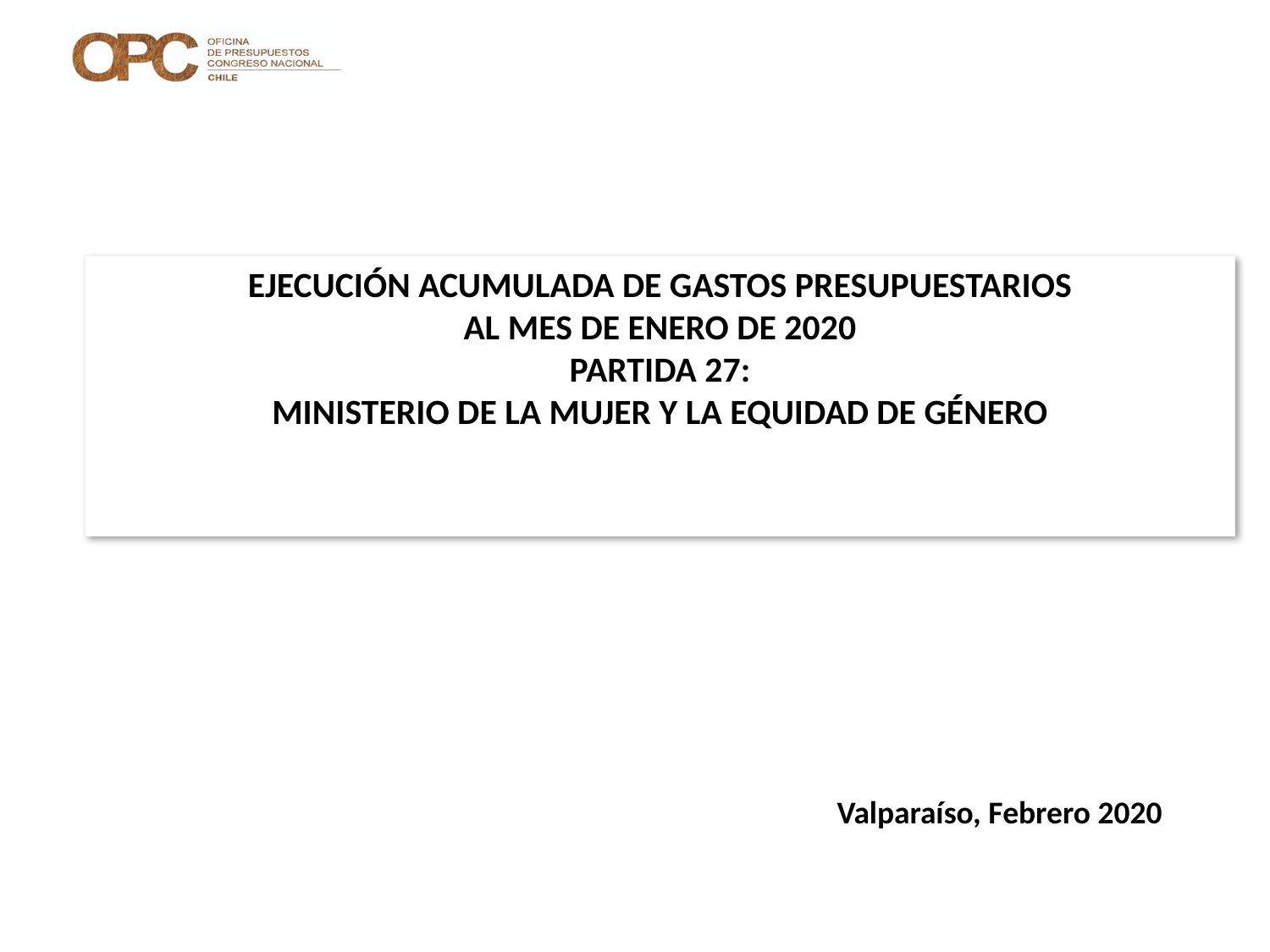

|
# EJECUCIÓN ACUMULADA DE GASTOS PRESUPUESTARIOS AL MES DE ENERO DE 2020 PARTIDA 27: MINISTERIO DE LA MUJER Y LA EQUIDAD DE GÉNERO
Valparaíso, Febrero 2020